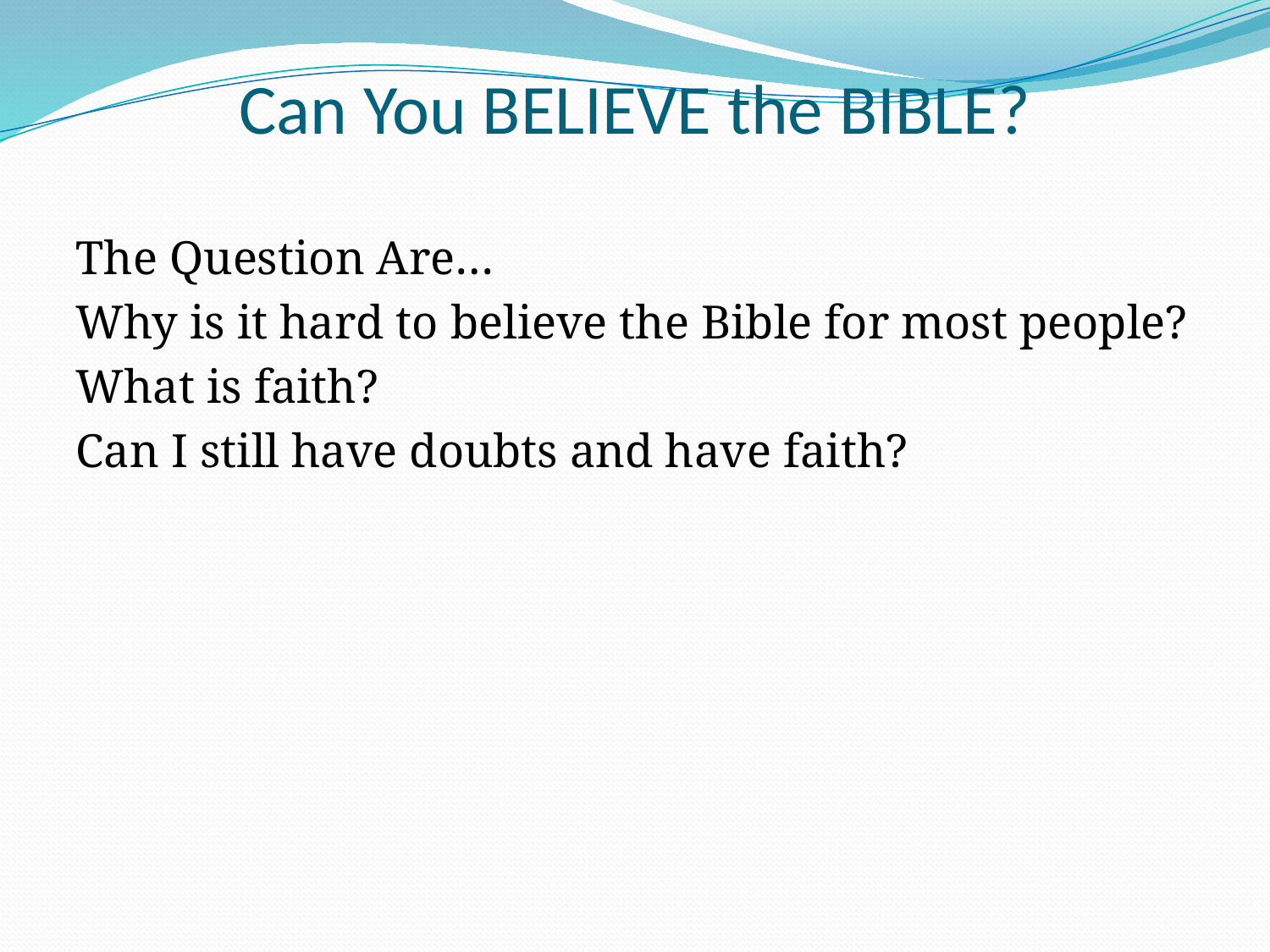

# Can You BELIEVE the BIBLE?

The Question Are…
Why is it hard to believe the Bible for most people?
What is faith?
Can I still have doubts and have faith?